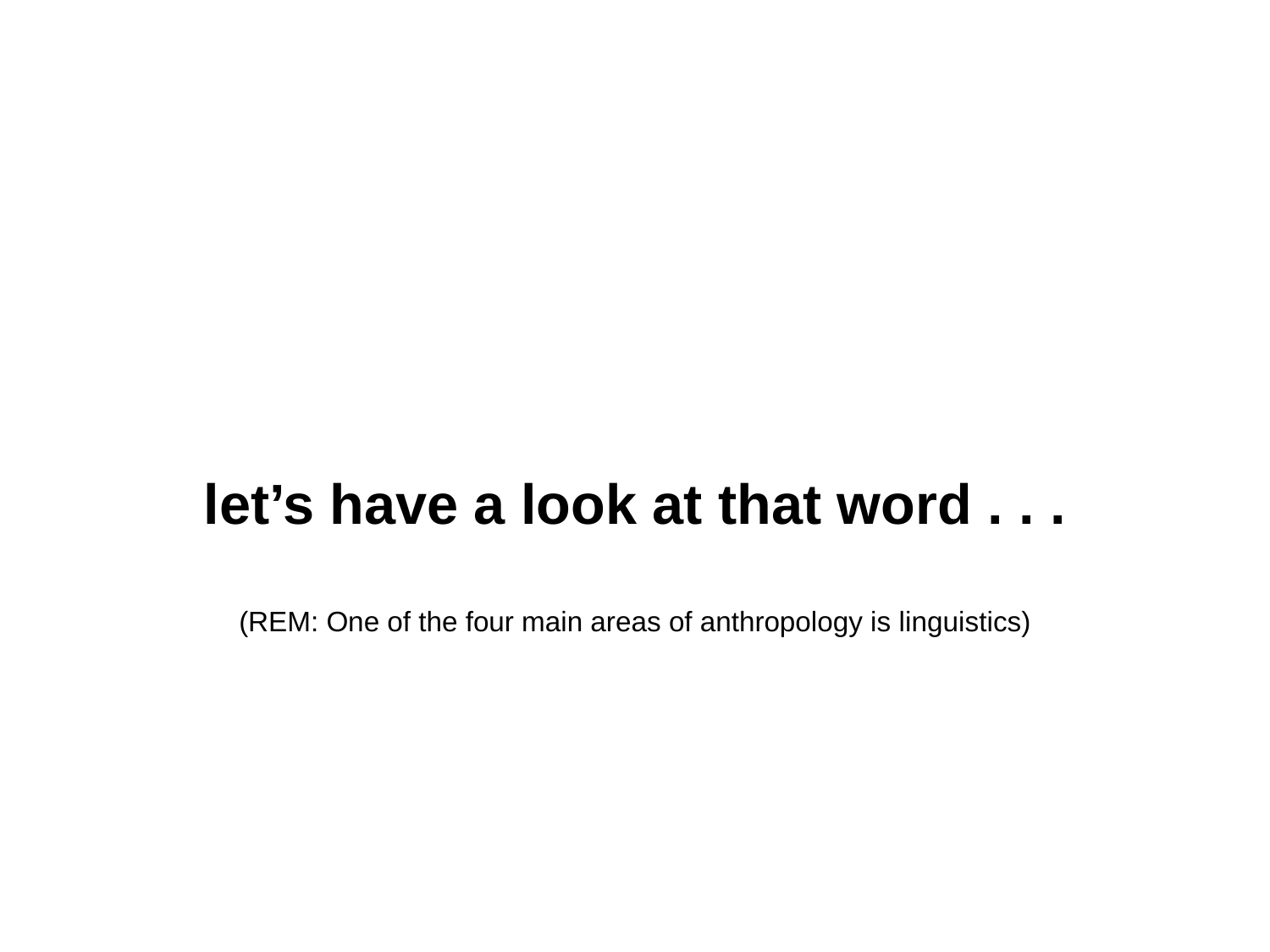

let’s have a look at that word . . .

(REM: One of the four main areas of anthropology is linguistics)